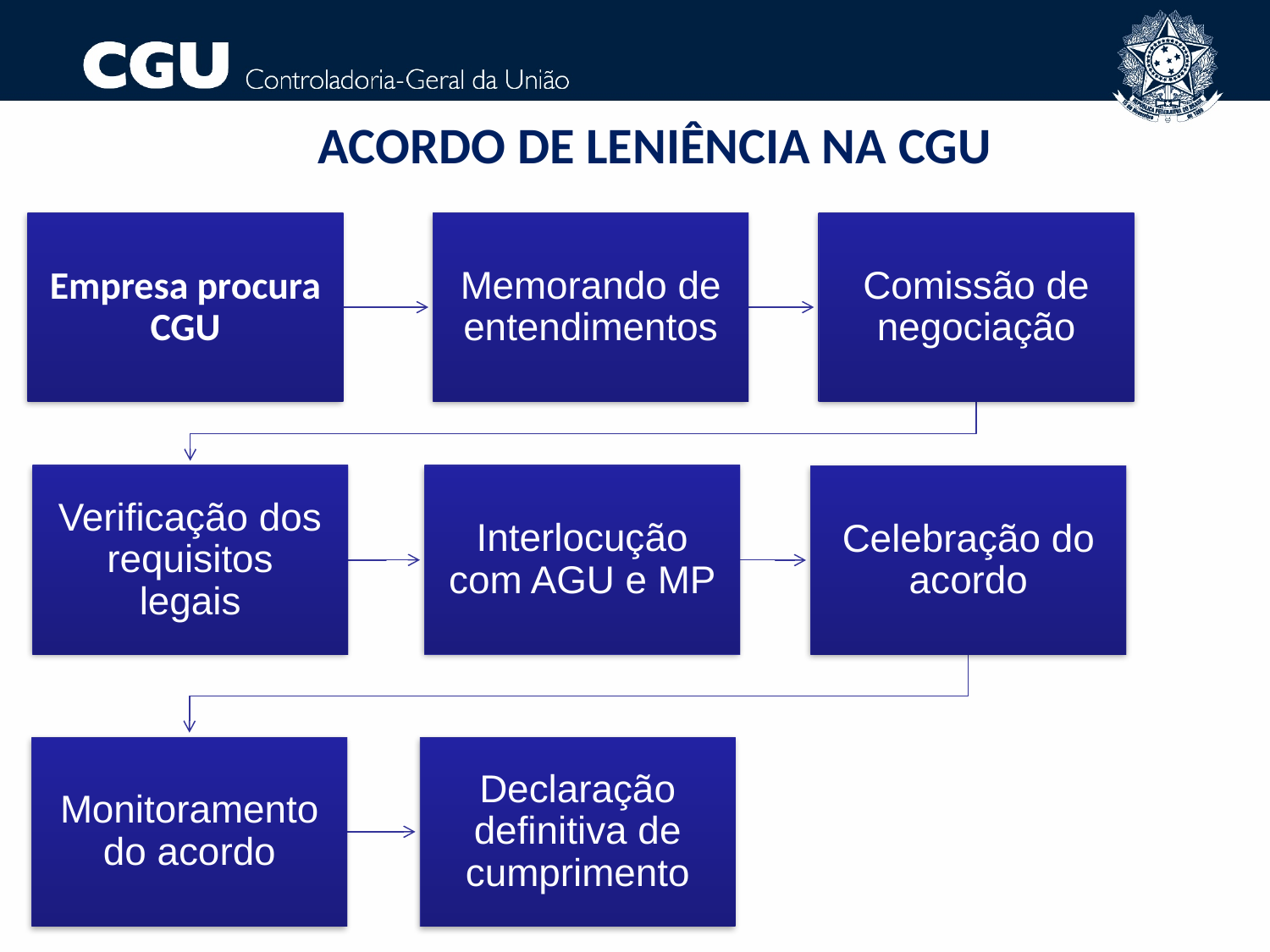

ACORDO DE LENIÊNCIA NA CGU

Empresa procura CGU

Memorando de entendimentos

Comissão de negociação

Verificação dos requisitos legais

Interlocução com AGU e MP

Celebração do acordo

Monitoramento do acordo
Declaração definitiva de cumprimento